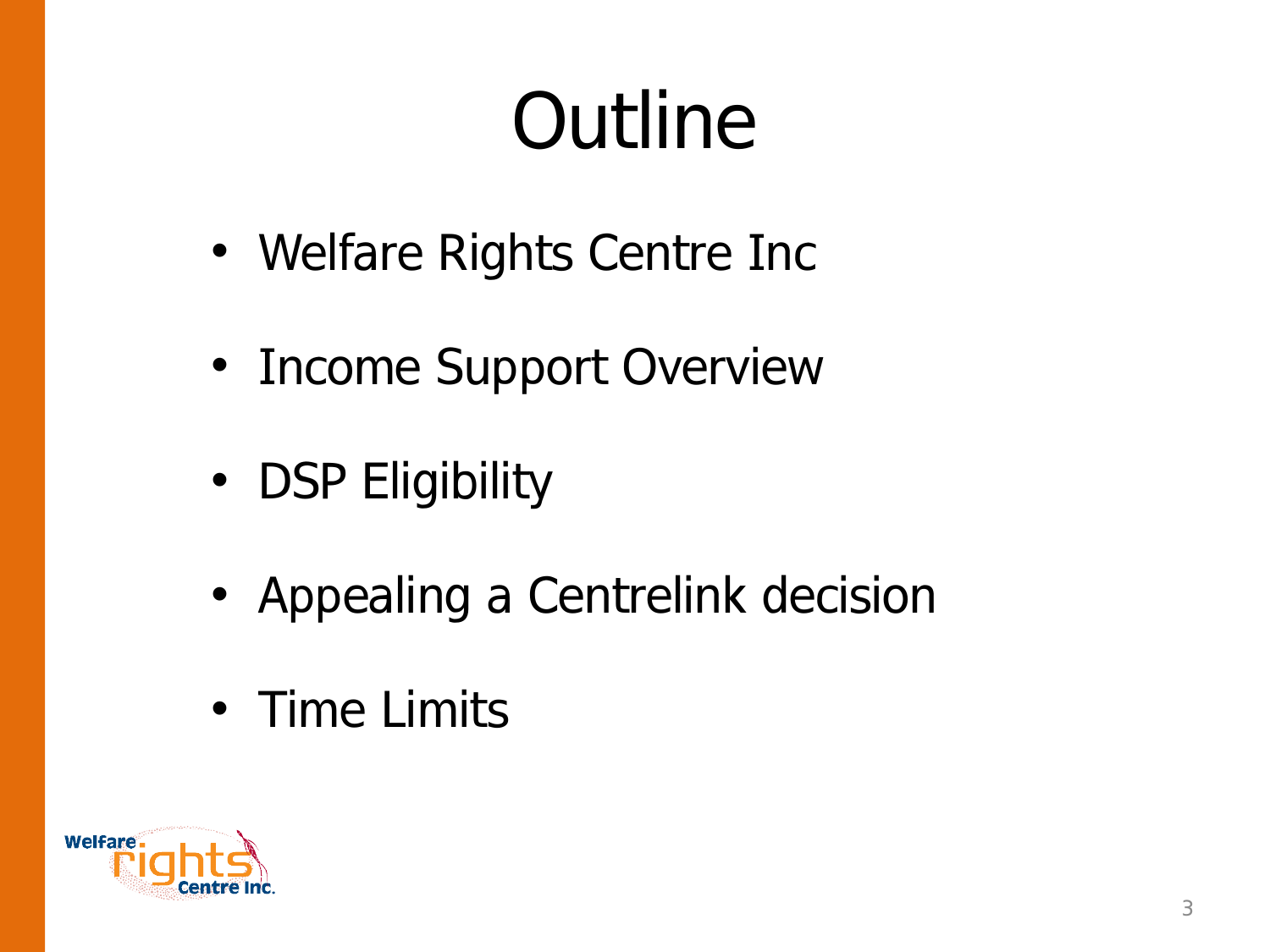

# Outline
Welfare Rights Centre Inc

Income Support Overview

DSP Eligibility

Appealing a Centrelink decision

Time Limits

3